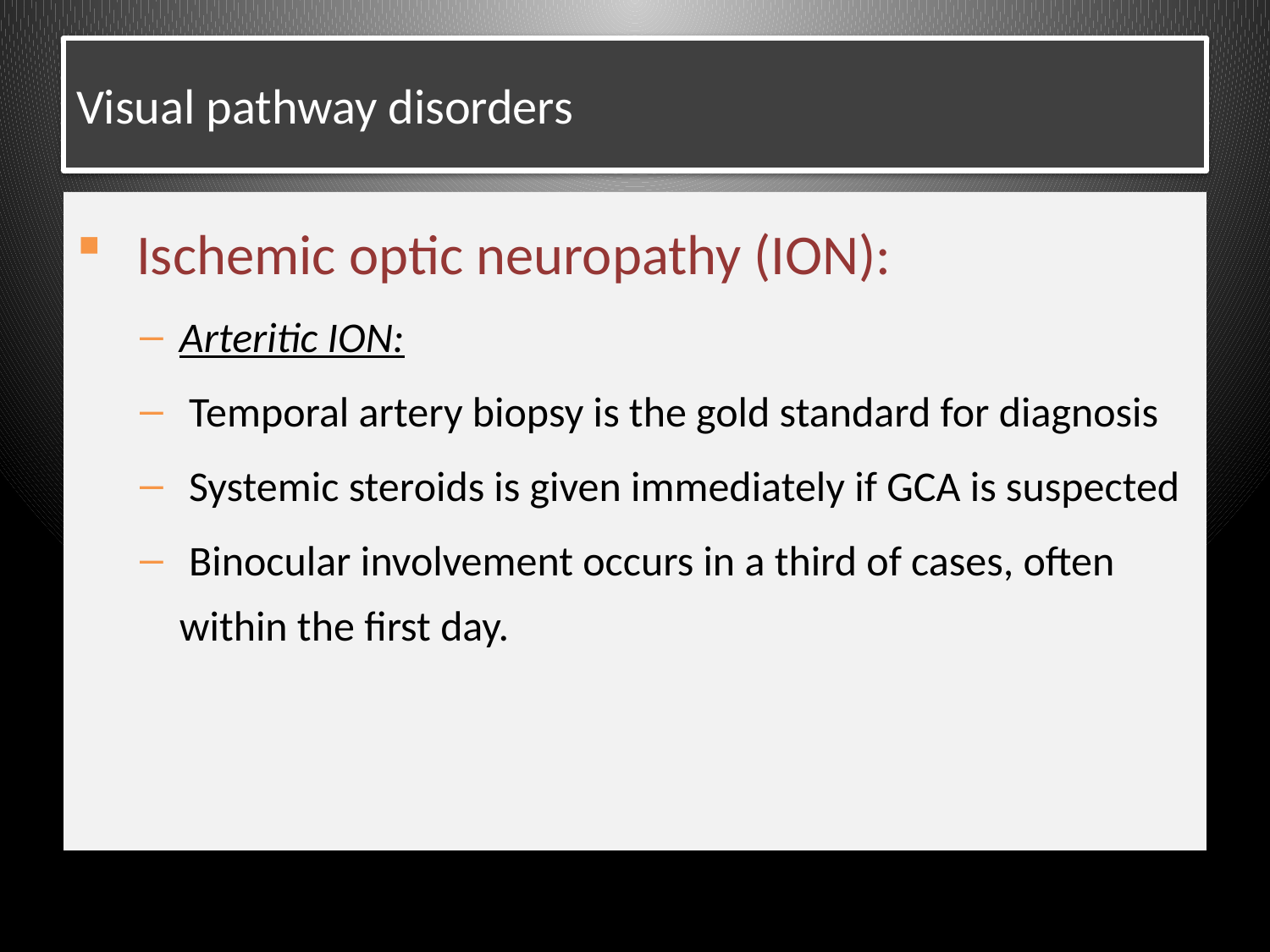

# Visual pathway disorders
 Ischemic optic neuropathy (ION):
Arteritic ION:
 Temporal artery biopsy is the gold standard for diagnosis
 Systemic steroids is given immediately if GCA is suspected
 Binocular involvement occurs in a third of cases, often within the first day.